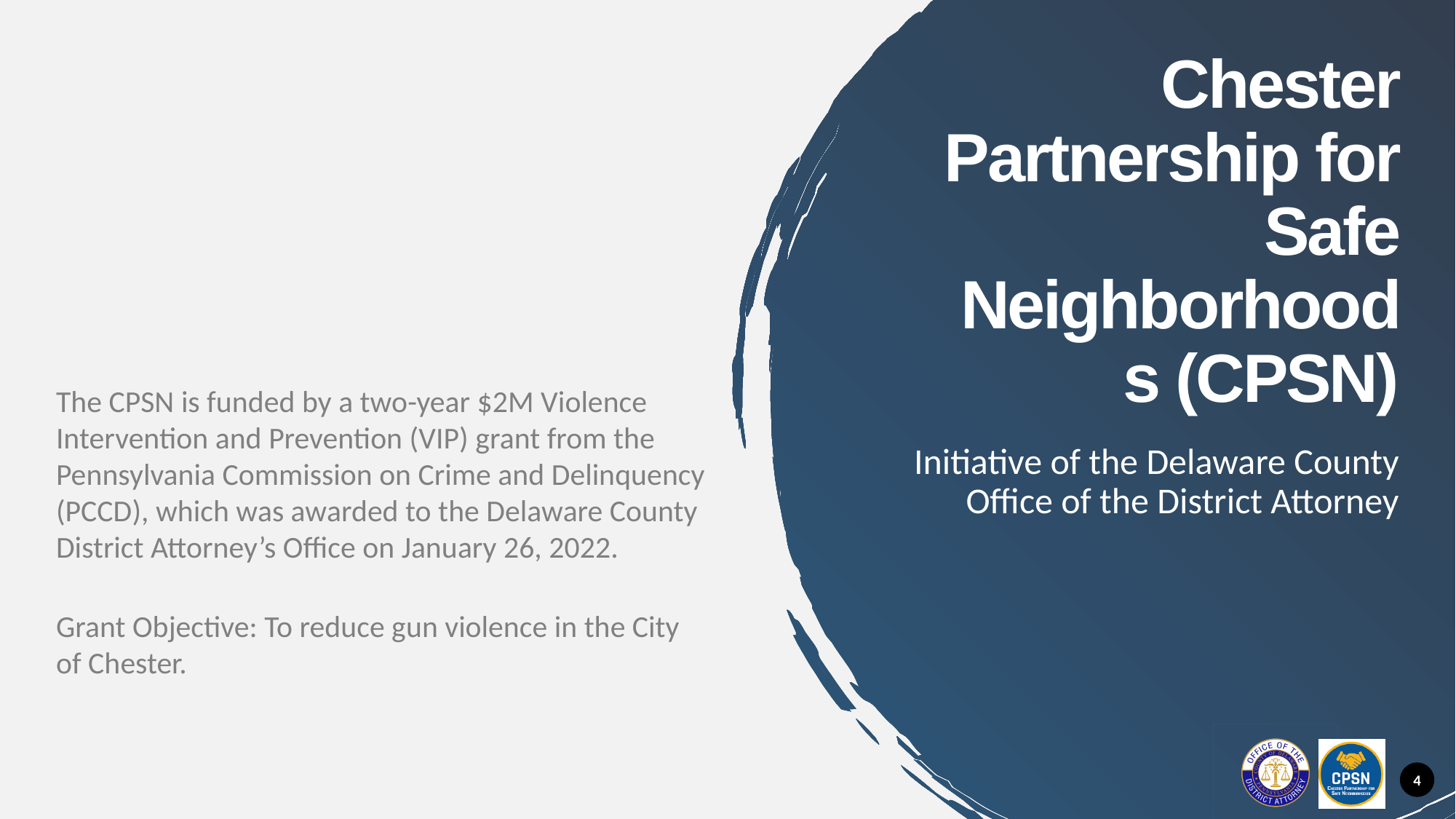

# Chester Partnership for Safe Neighborhoods (CPSN)
The CPSN is funded by a two-year $2M Violence Intervention and Prevention (VIP) grant from the Pennsylvania Commission on Crime and Delinquency (PCCD), which was awarded to the Delaware County District Attorney’s Office on January 26, 2022.

Grant Objective: To reduce gun violence in the City of Chester.
Initiative of the Delaware County Office of the District Attorney
4